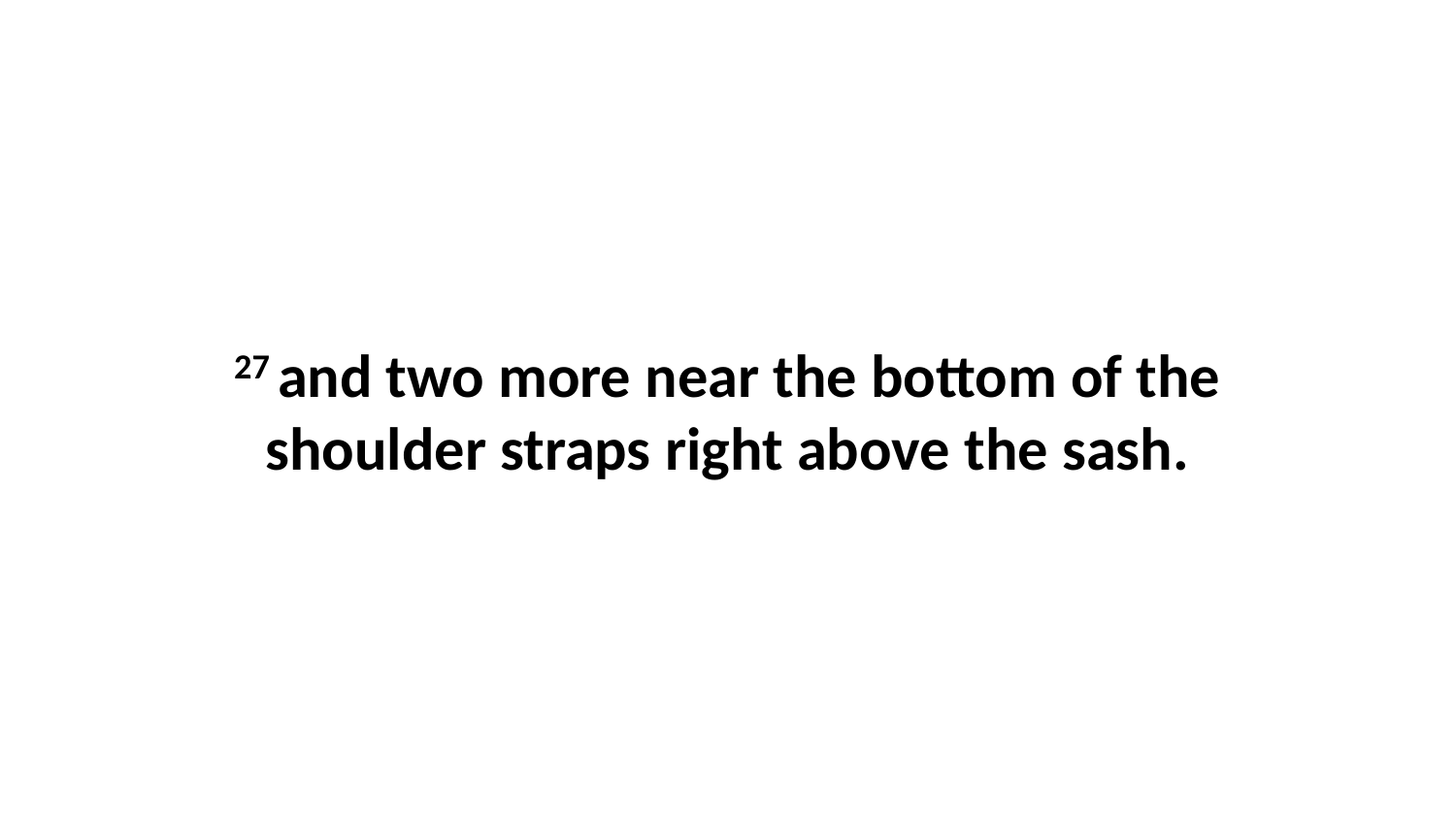

27 and two more near the bottom of the shoulder straps right above the sash.